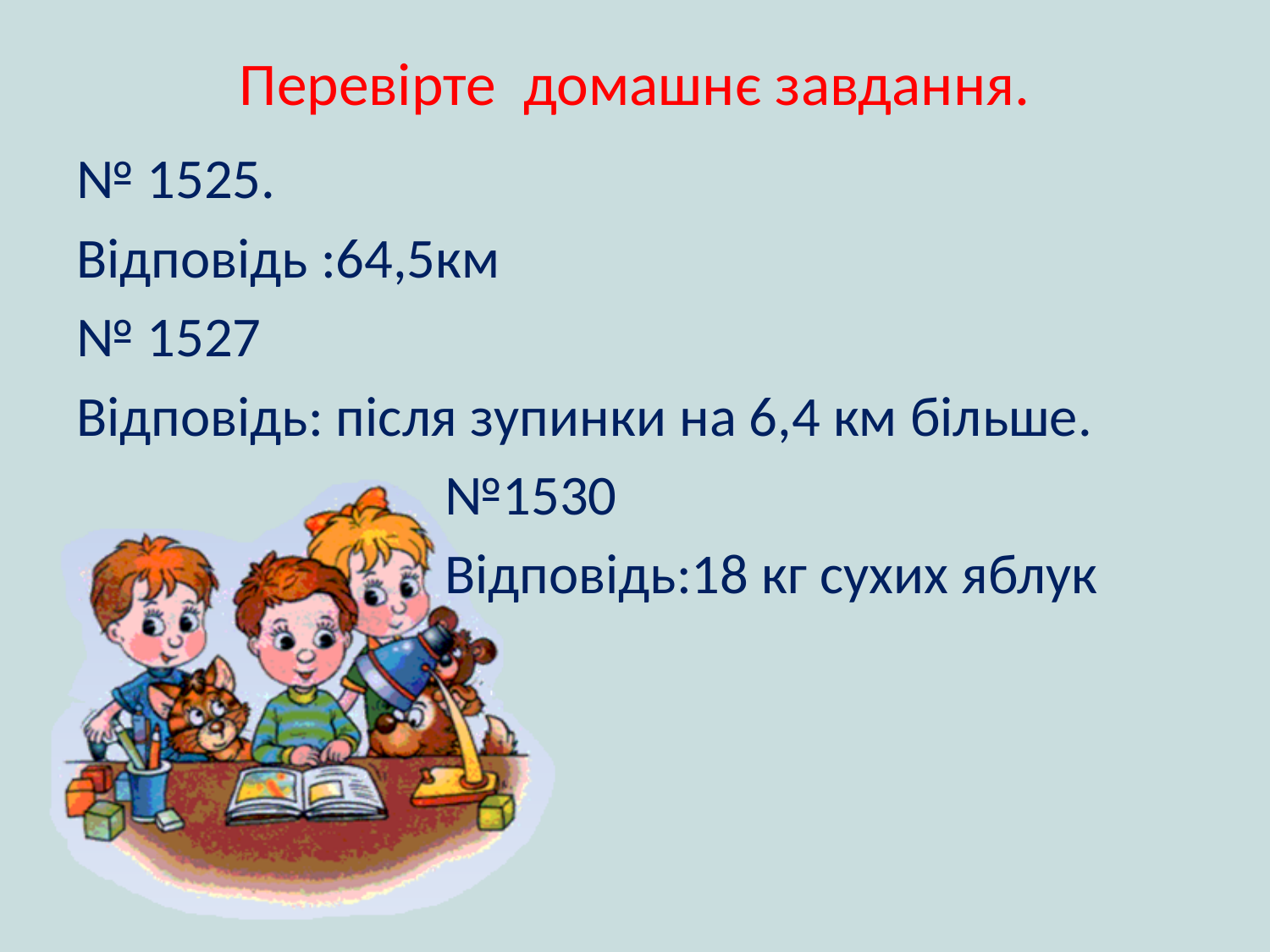

# Перевірте  домашнє завдання.
№ 1525.
Відповідь :64,5км
№ 1527
Відповідь: після зупинки на 6,4 км більше.
                             №1530
                             Відповідь:18 кг сухих яблук